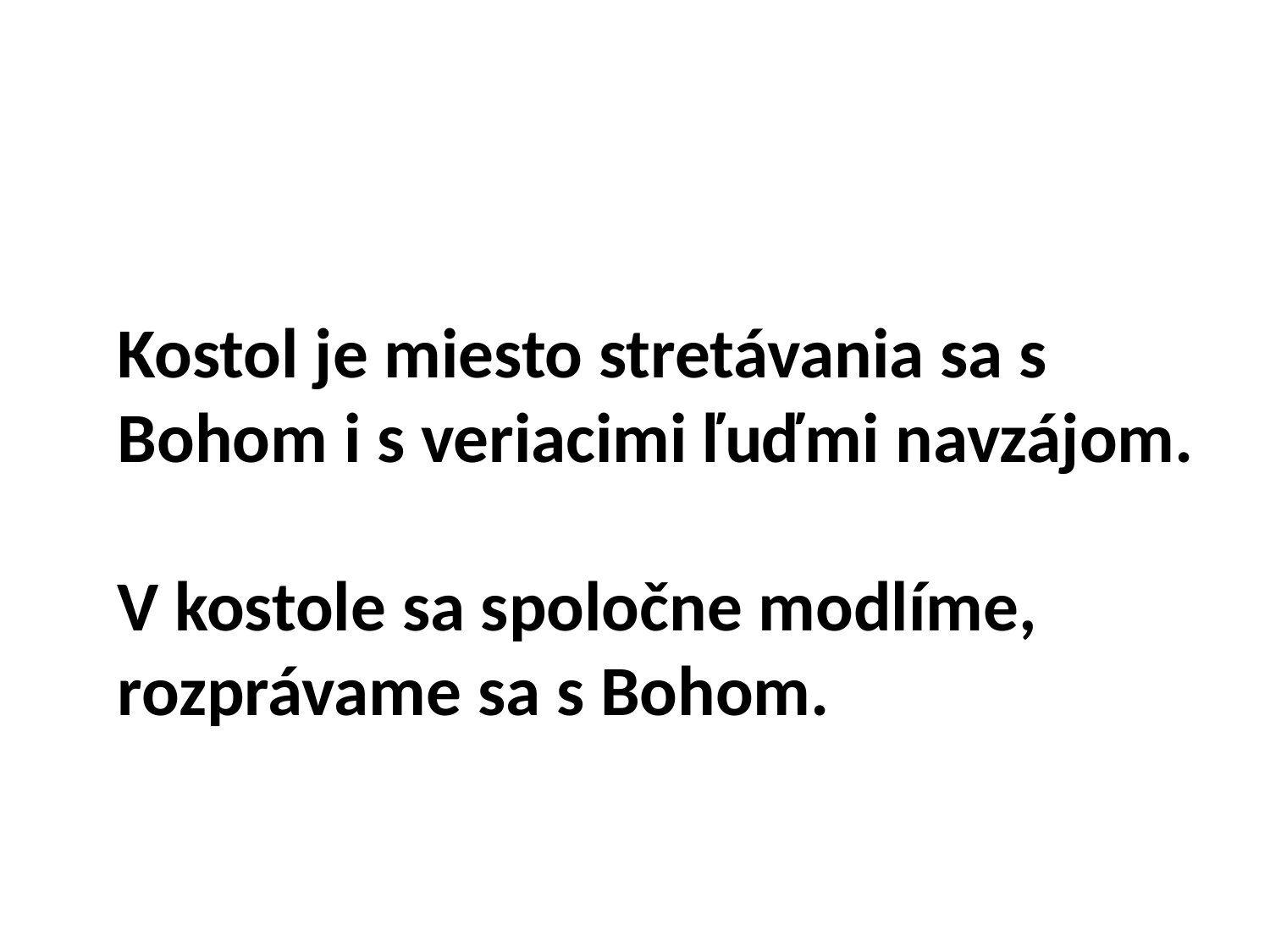

Kostol je miesto stretávania sa s Bohom i s veriacimi ľuďmi navzájom.

V kostole sa spoločne modlíme, rozprávame sa s Bohom.